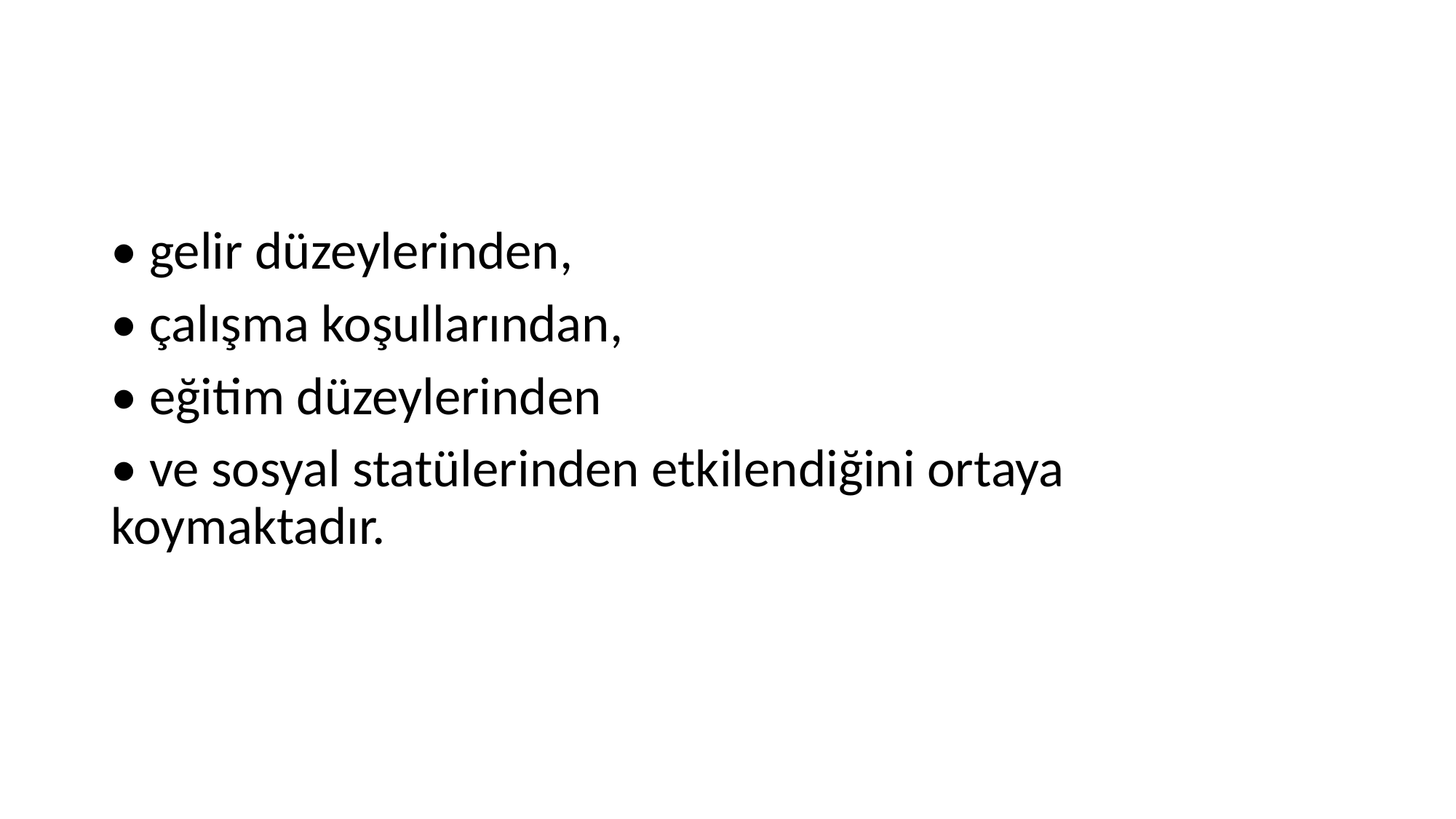

#
• gelir düzeylerinden,
• çalışma koşullarından,
• eğitim düzeylerinden
• ve sosyal statülerinden etkilendiğini ortaya koymaktadır.